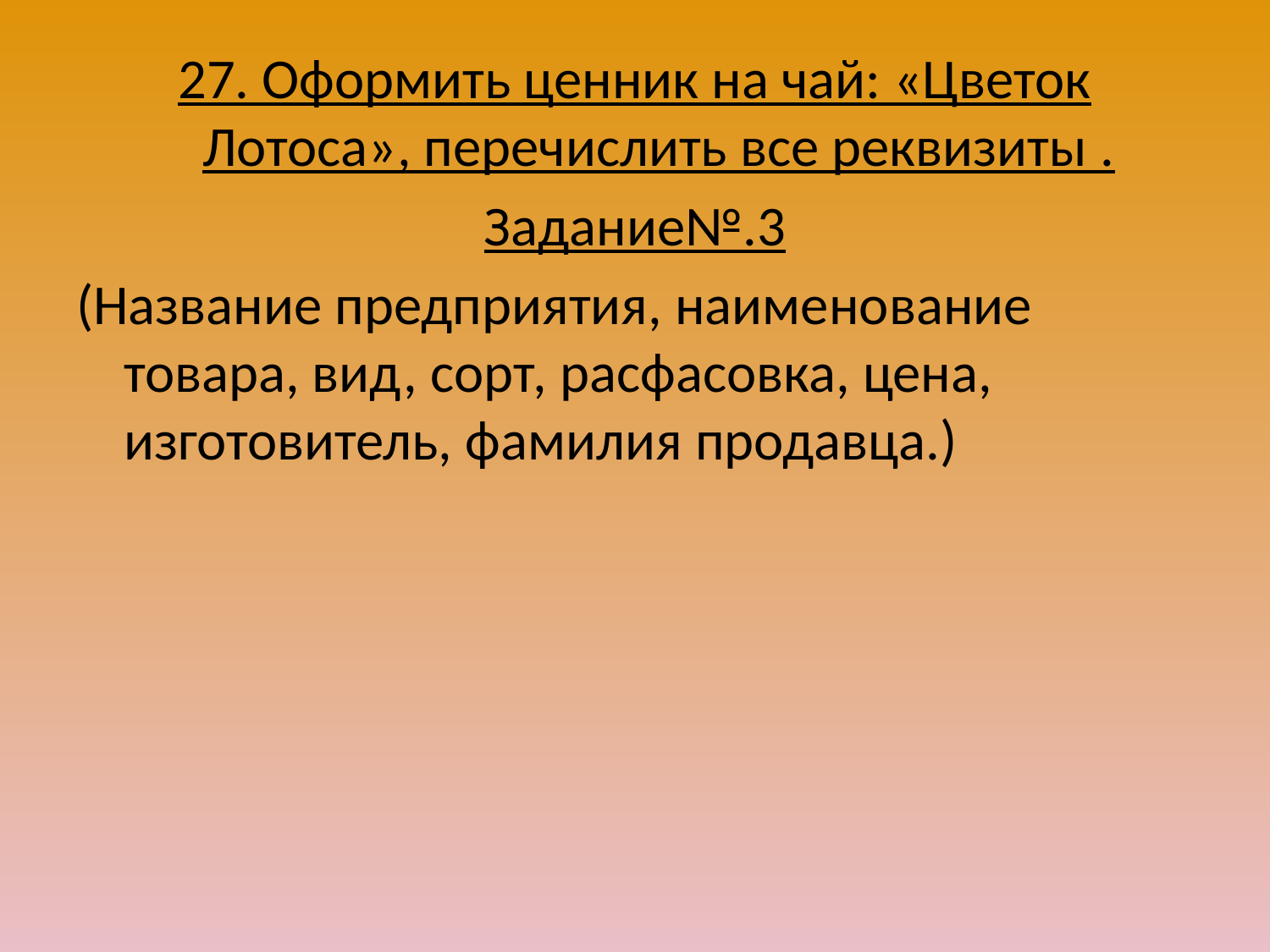

27. Оформить ценник на чай: «Цветок Лотоса», перечислить все реквизиты .
Задание№.3
(Название предприятия, наименование товара, вид, сорт, расфасовка, цена, изготовитель, фамилия продавца.)